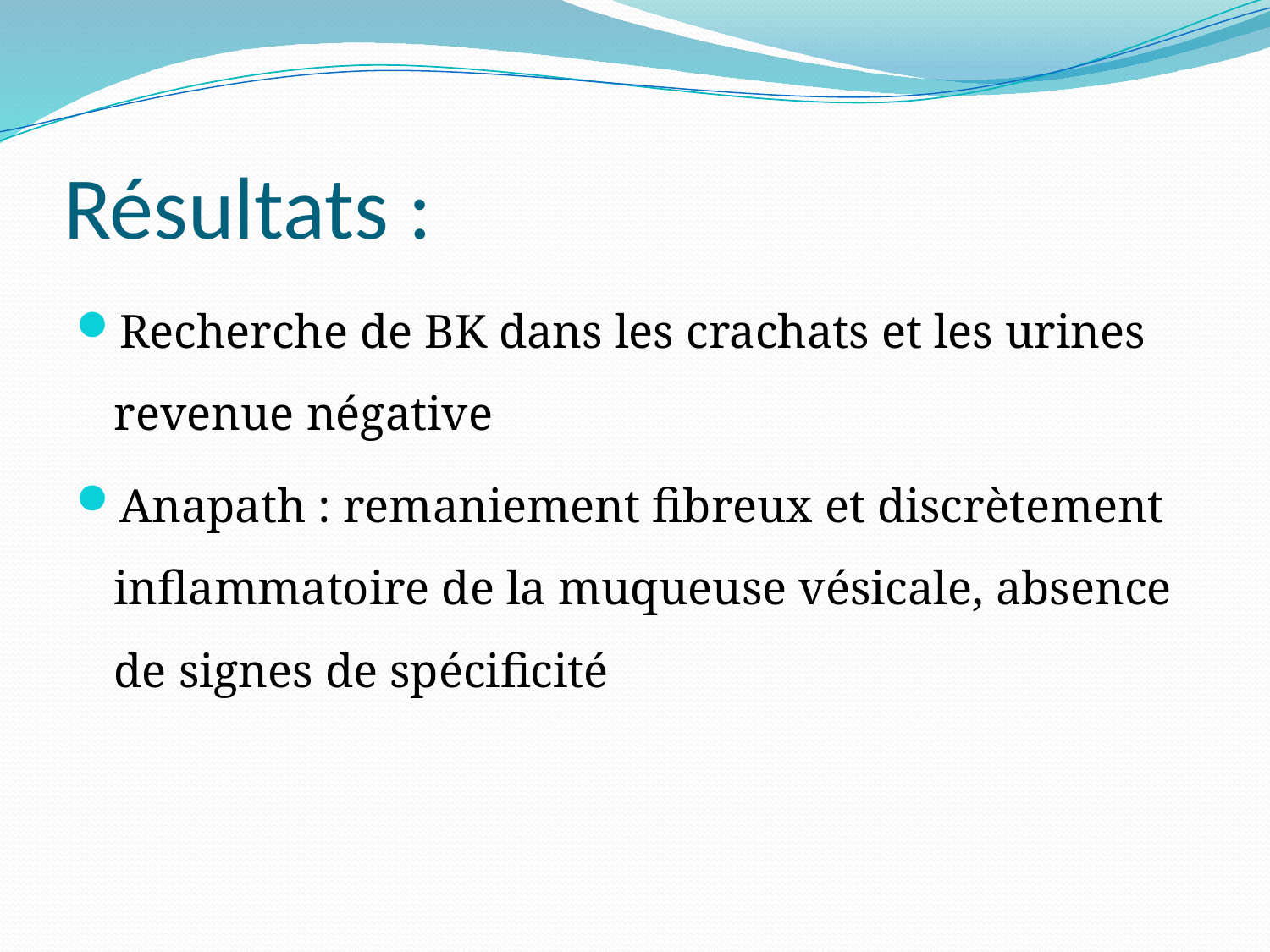

# Résultats :
Recherche de BK dans les crachats et les urines revenue négative
Anapath : remaniement fibreux et discrètement inflammatoire de la muqueuse vésicale, absence de signes de spécificité